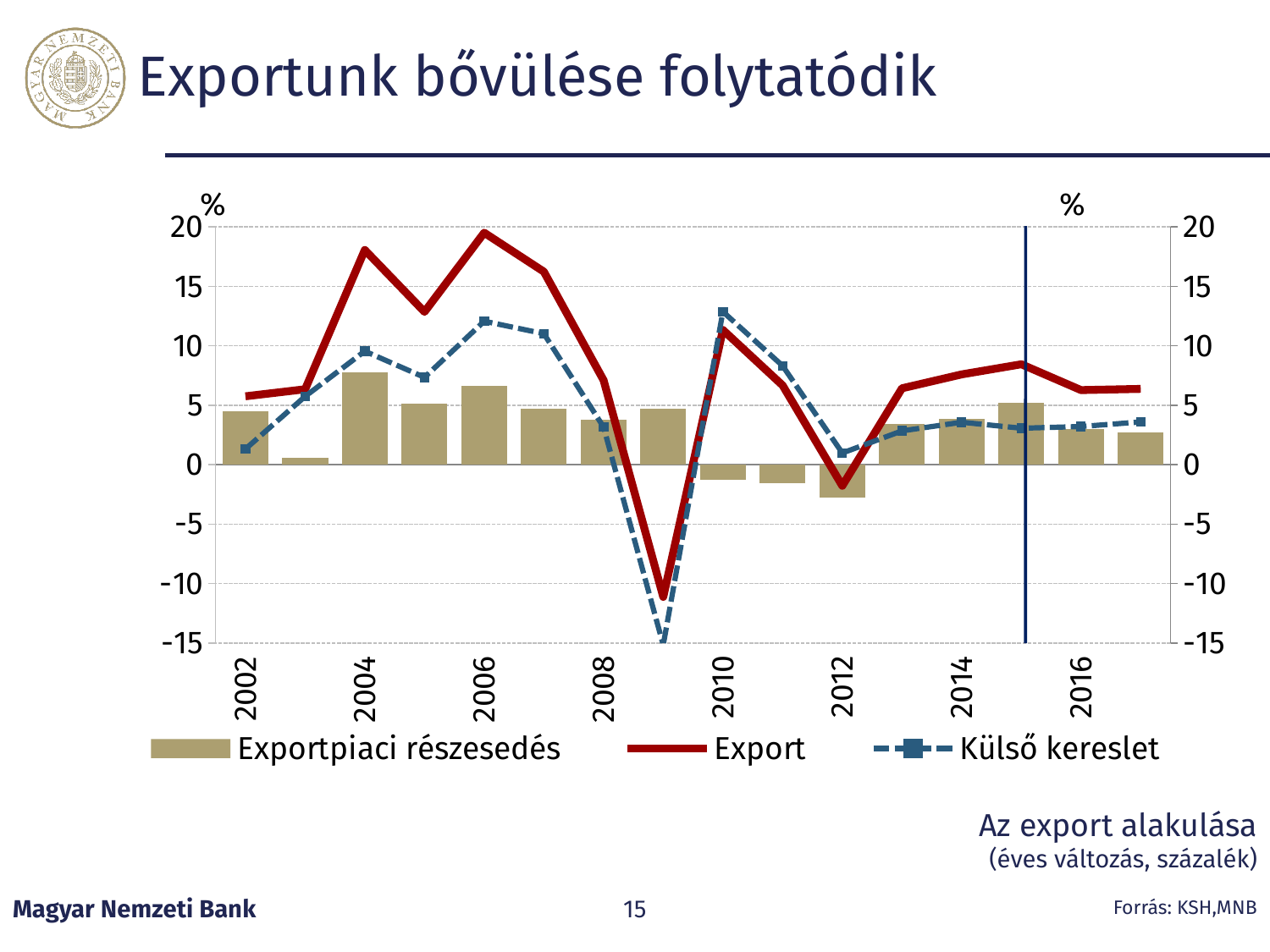

# Exportunk bővülése folytatódik

### Chart

| Category | Exportpiaci részesedés | Export | Külső kereslet |
|---|---|---|---|
| 37257 | 4.467195406175922 | 5.757517963723075 | 1.3222058032588748 |
| 37622 | 0.5608232091681806 | 6.349474595281848 | 5.747376626756012 |
| 37987 | 7.788538314010374 | 18.06393171969475 | 9.553647784897816 |
| 38353 | 5.133019723527635 | 12.853899858286084 | 7.34848832050054 |
| 38718 | 6.65255428060803 | 19.51625748160368 | 12.070045587034528 |
| 39083 | 4.692898465299304 | 16.24139515296918 | 11.02106918551197 |
| 39448 | 3.787894741394304 | 7.107145706797812 | 3.162925052516716 |
| 39814 | 4.681479024224959 | -11.127508316178623 | -15.159916166013637 |
| 40179 | -1.3061809745077042 | 11.337012683510615 | 12.873189865267399 |
| 40544 | -1.5232807256300376 | 6.674936680506043 | 8.320490494883924 |
| 40909 | -2.73879383285853 | -1.7778788658355857 | 0.9830941350225046 |
| 41275 | 3.453327206583431 | 6.42639534217944 | 2.846312598704017 |
| 41640 | 3.8900749351705954 | 7.595123145002852 | 3.574239338640947 |
| 42005 | 5.221021603704461 | 8.44875432640712 | 3.0681607743492947 |
| 42370 | 2.9700795237844133 | 6.276882737818667 | 3.211953539142094 |
| 42736 | 2.6837778806202657 | 6.377082562119558 | 3.5973774079999856 |
Az export alakulása
(éves változás, százalék)
Forrás: KSH,MNB
Magyar Nemzeti Bank
15